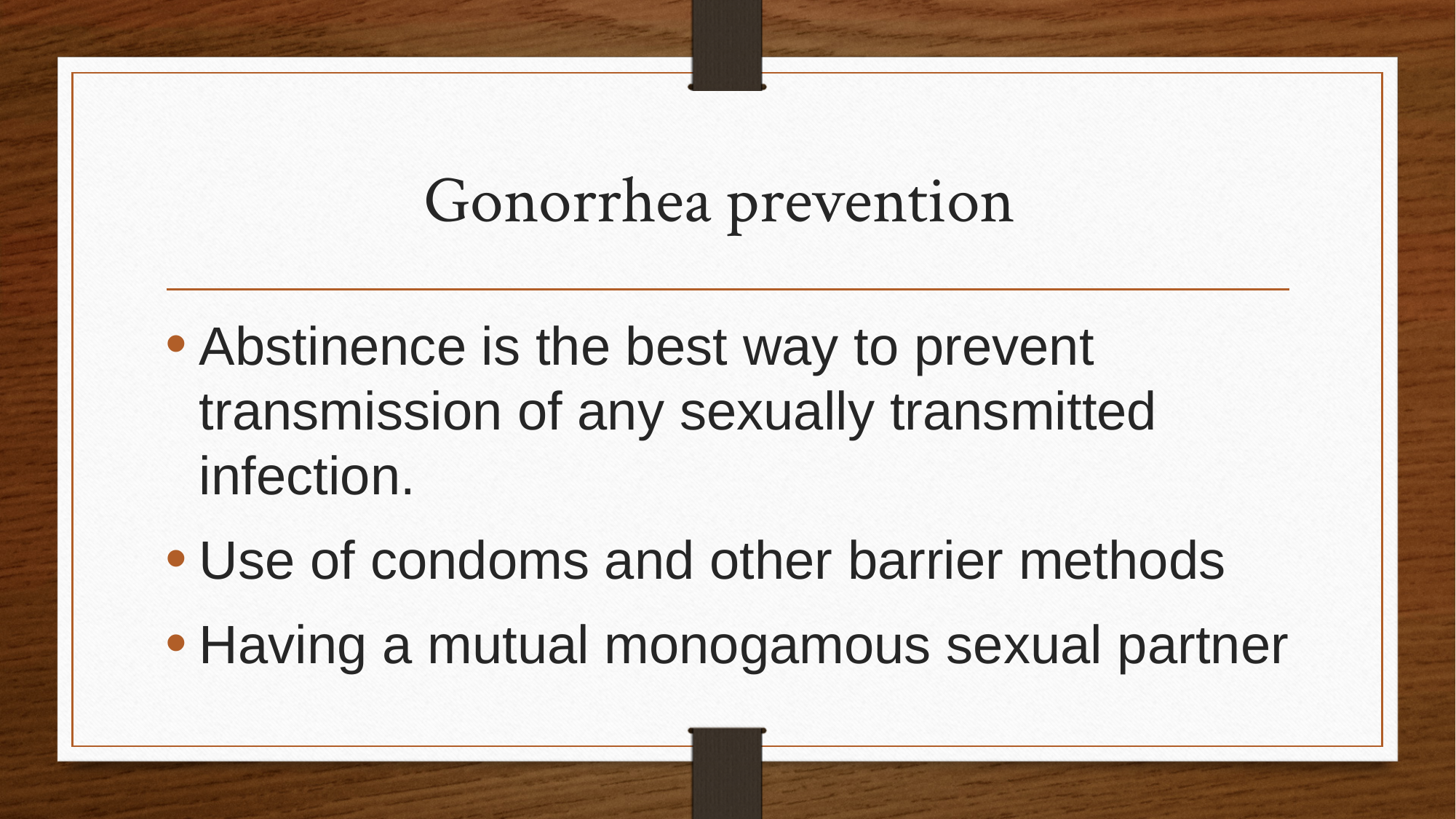

# Gonorrhea prevention
Abstinence is the best way to prevent transmission of any sexually transmitted infection.
Use of condoms and other barrier methods
Having a mutual monogamous sexual partner